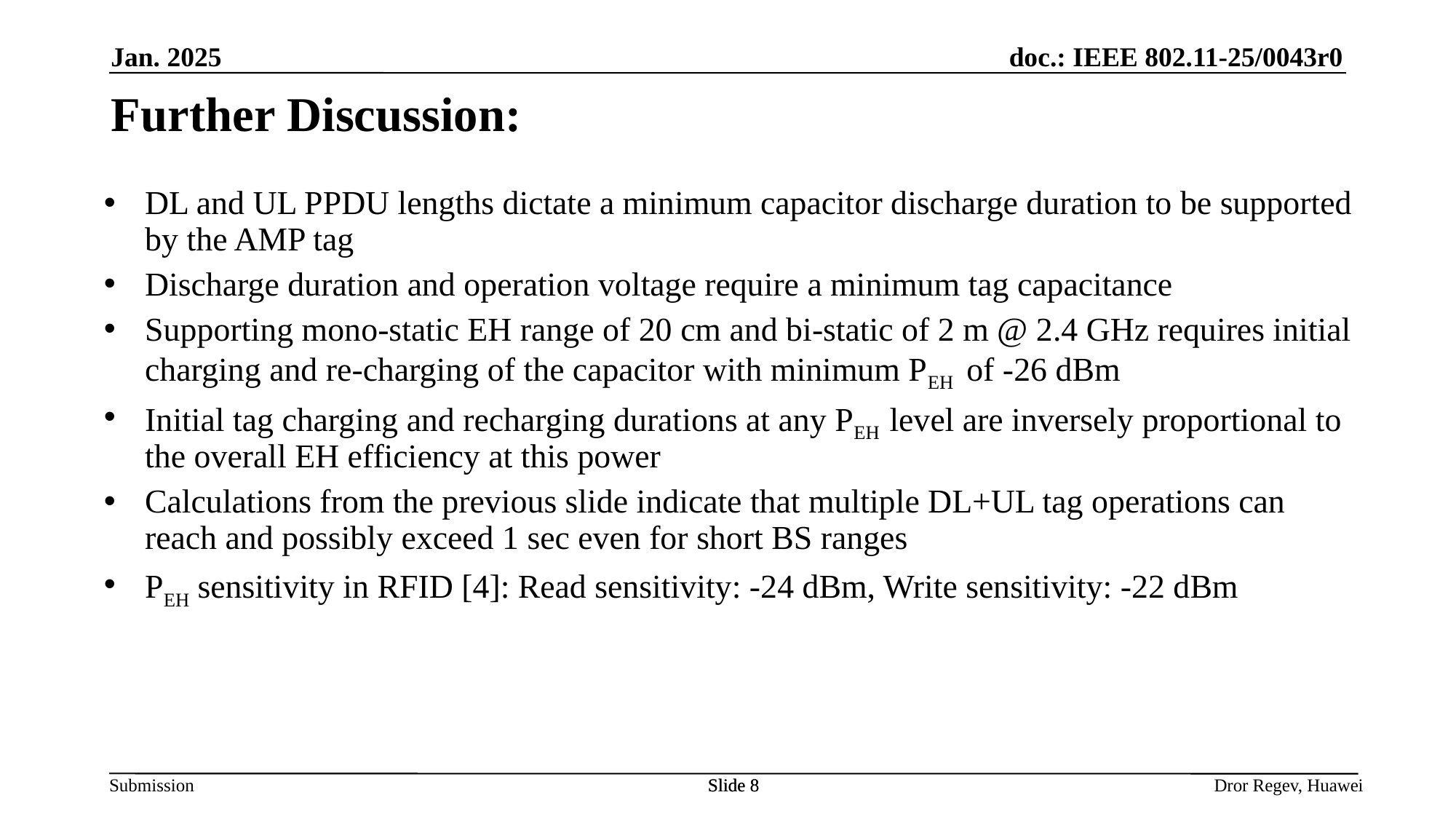

Jan. 2025
# Further Discussion:
DL and UL PPDU lengths dictate a minimum capacitor discharge duration to be supported by the AMP tag
Discharge duration and operation voltage require a minimum tag capacitance
Supporting mono-static EH range of 20 cm and bi-static of 2 m @ 2.4 GHz requires initial charging and re-charging of the capacitor with minimum PEH  of -26 dBm
Initial tag charging and recharging durations at any PEH  level are inversely proportional to the overall EH efficiency at this power
Calculations from the previous slide indicate that multiple DL+UL tag operations can reach and possibly exceed 1 sec even for short BS ranges
PEH sensitivity in RFID [4]: Read sensitivity: -24 dBm, Write sensitivity: -22 dBm

Slide 8
Slide 8
Dror Regev, Huawei